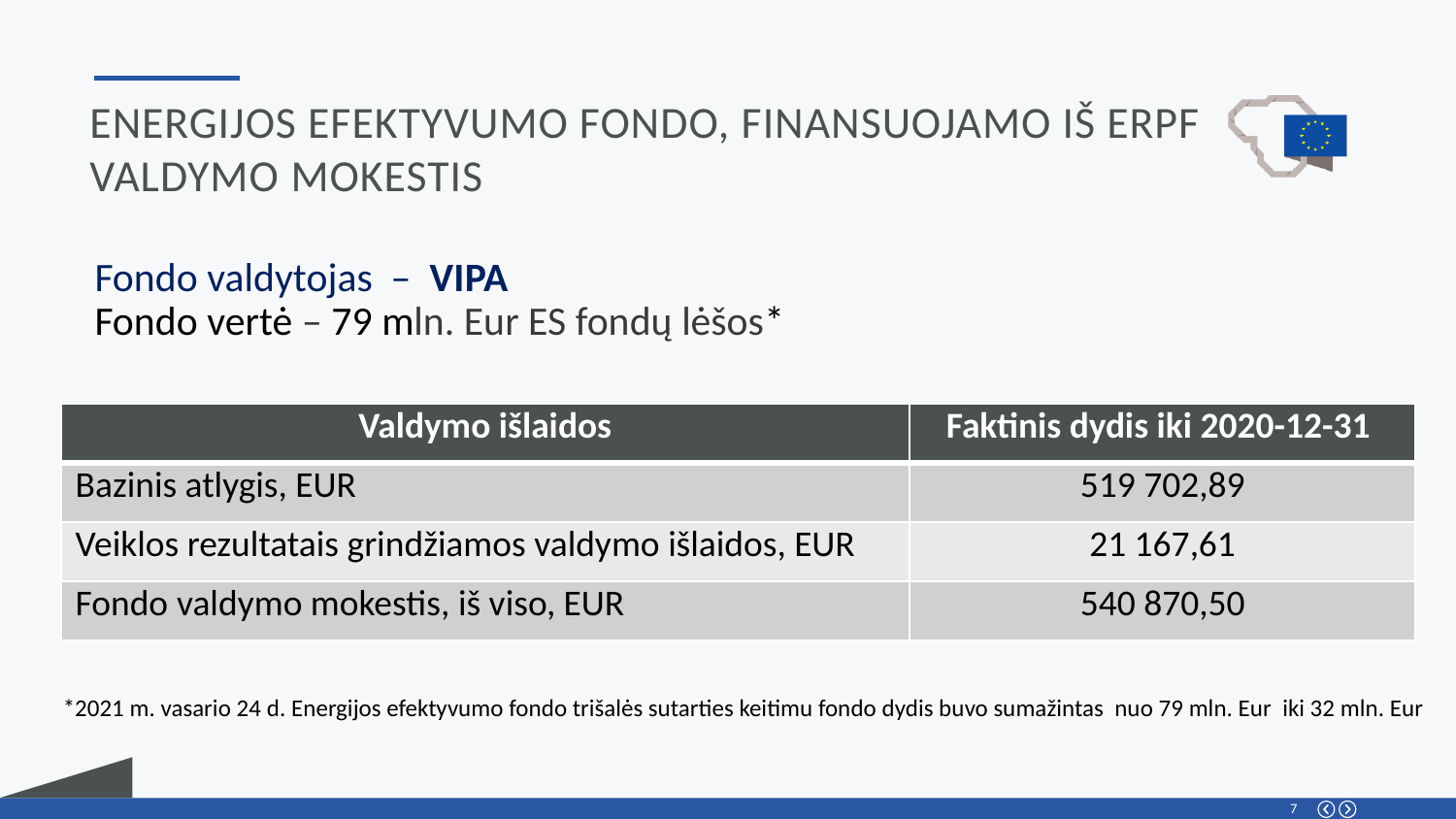

Energijos efektyvumo FONDo, FINANSUOJAMo IŠ Erpf valdymo mokestis

Fondo valdytojas  –  VIPA
Fondo vertė – 79 mln. Eur ES fondų lėšos*

| Valdymo išlaidos | Faktinis dydis iki 2020-12-31 |
| --- | --- |
| Bazinis atlygis, EUR | 519 702,89 |
| Veiklos rezultatais grindžiamos valdymo išlaidos, EUR | 21 167,61 |
| Fondo valdymo mokestis, iš viso, EUR | 540 870,50 |
*2021 m. vasario 24 d. Energijos efektyvumo fondo trišalės sutarties keitimu fondo dydis buvo sumažintas  nuo 79 mln. Eur  iki 32 mln. Eur